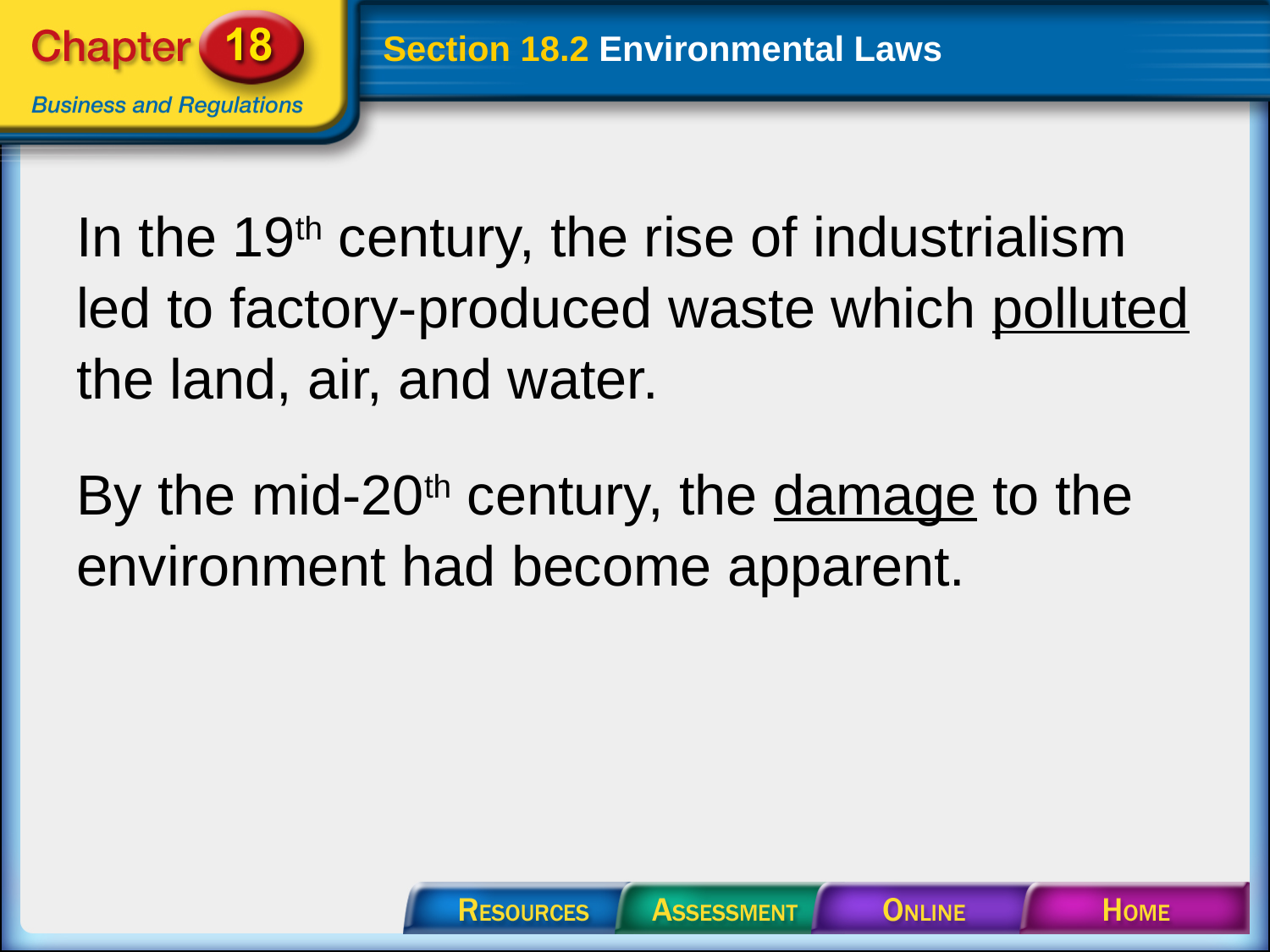

# Section 18.2 Environmental Laws
In the 19th century, the rise of industrialism led to factory-produced waste which polluted the land, air, and water.
By the mid-20th century, the damage to the environment had become apparent.